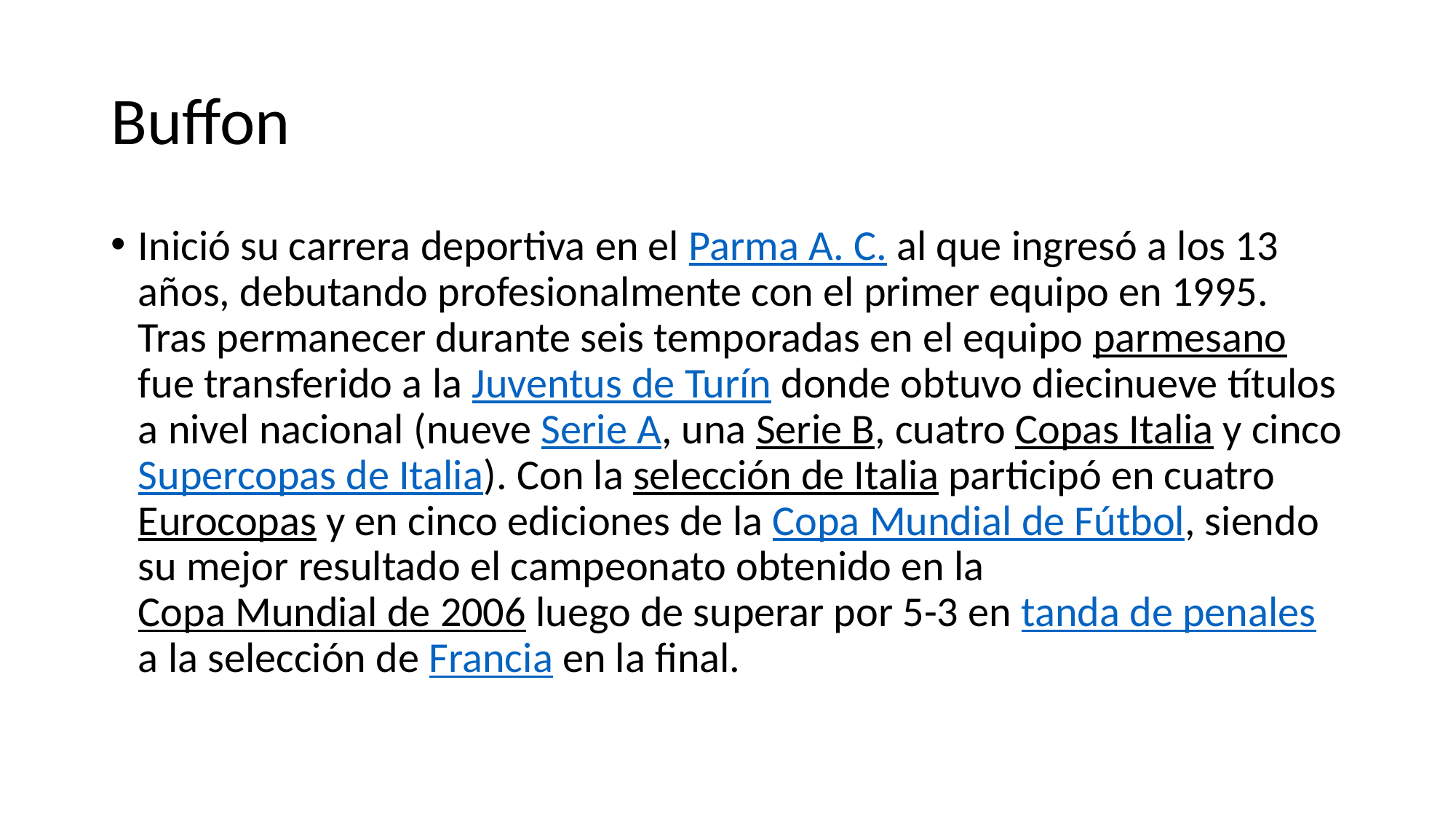

# Buffon
Inició su carrera deportiva en el Parma A. C. al que ingresó a los 13 años, debutando profesionalmente con el primer equipo en 1995. Tras permanecer durante seis temporadas en el equipo parmesano fue transferido a la Juventus de Turín donde obtuvo diecinueve títulos a nivel nacional (nueve Serie A, una Serie B, cuatro Copas Italia y cinco Supercopas de Italia). Con la selección de Italia participó en cuatro Eurocopas y en cinco ediciones de la Copa Mundial de Fútbol, siendo su mejor resultado el campeonato obtenido en la Copa Mundial de 2006 luego de superar por 5-3 en tanda de penales a la selección de Francia en la final.